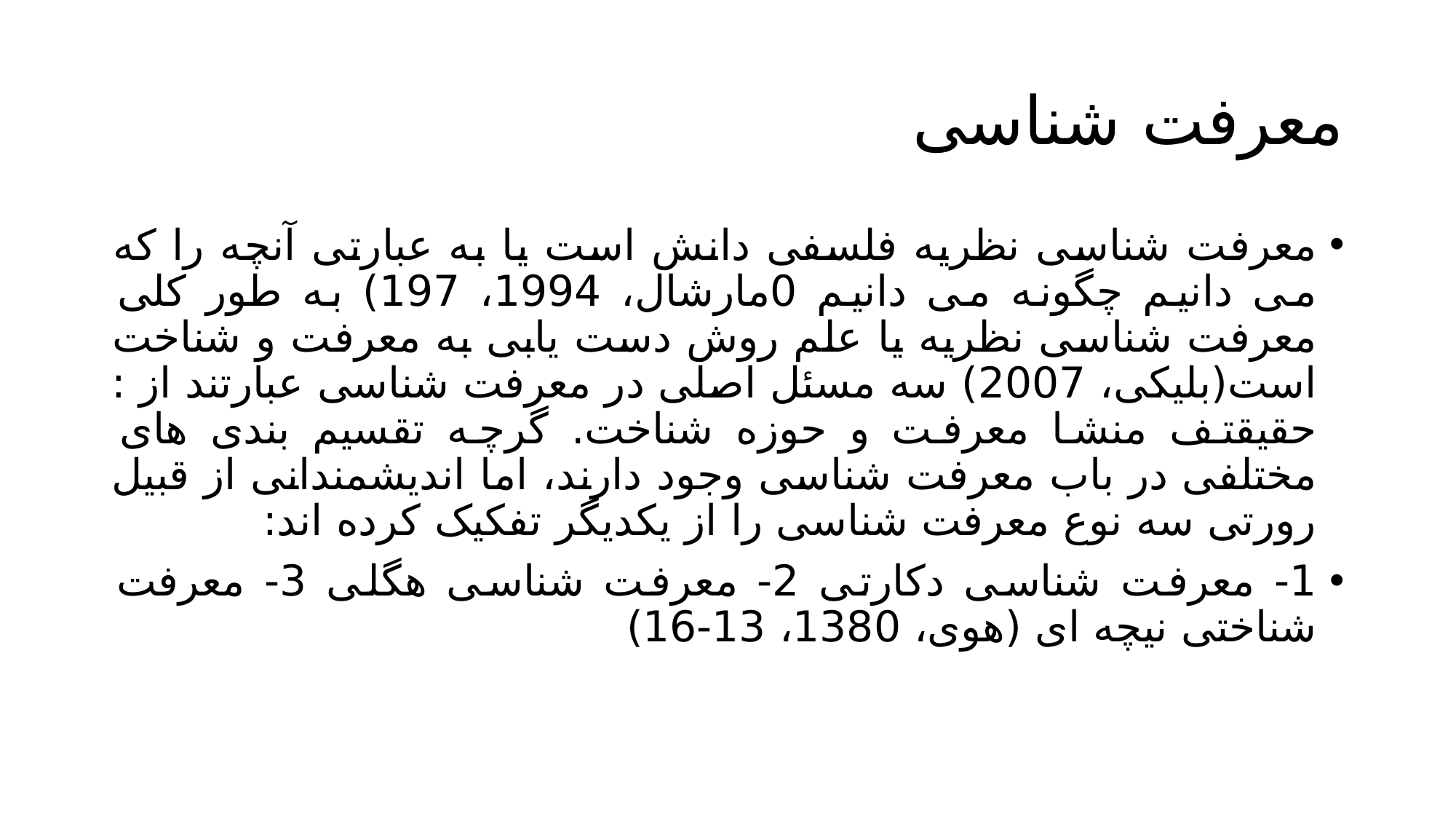

# معرفت شناسی
معرفت شناسی نظریه فلسفی دانش است یا به عبارتی آنچه را که می دانیم چگونه می دانیم 0مارشال، 1994، 197) به طور کلی معرفت شناسی نظریه یا علم روش دست یابی به معرفت و شناخت است(بلیکی، 2007) سه مسئل اصلی در معرفت شناسی عبارتند از : حقیقتف منشا معرفت و حوزه شناخت. گرچه تقسیم بندی های مختلفی در باب معرفت شناسی وجود دارند، اما اندیشمندانی از قبیل رورتی سه نوع معرفت شناسی را از یکدیگر تفکیک کرده اند:
1- معرفت شناسی دکارتی 2- معرفت شناسی هگلی 3- معرفت شناختی نیچه ای (هوی، 1380، 13-16)